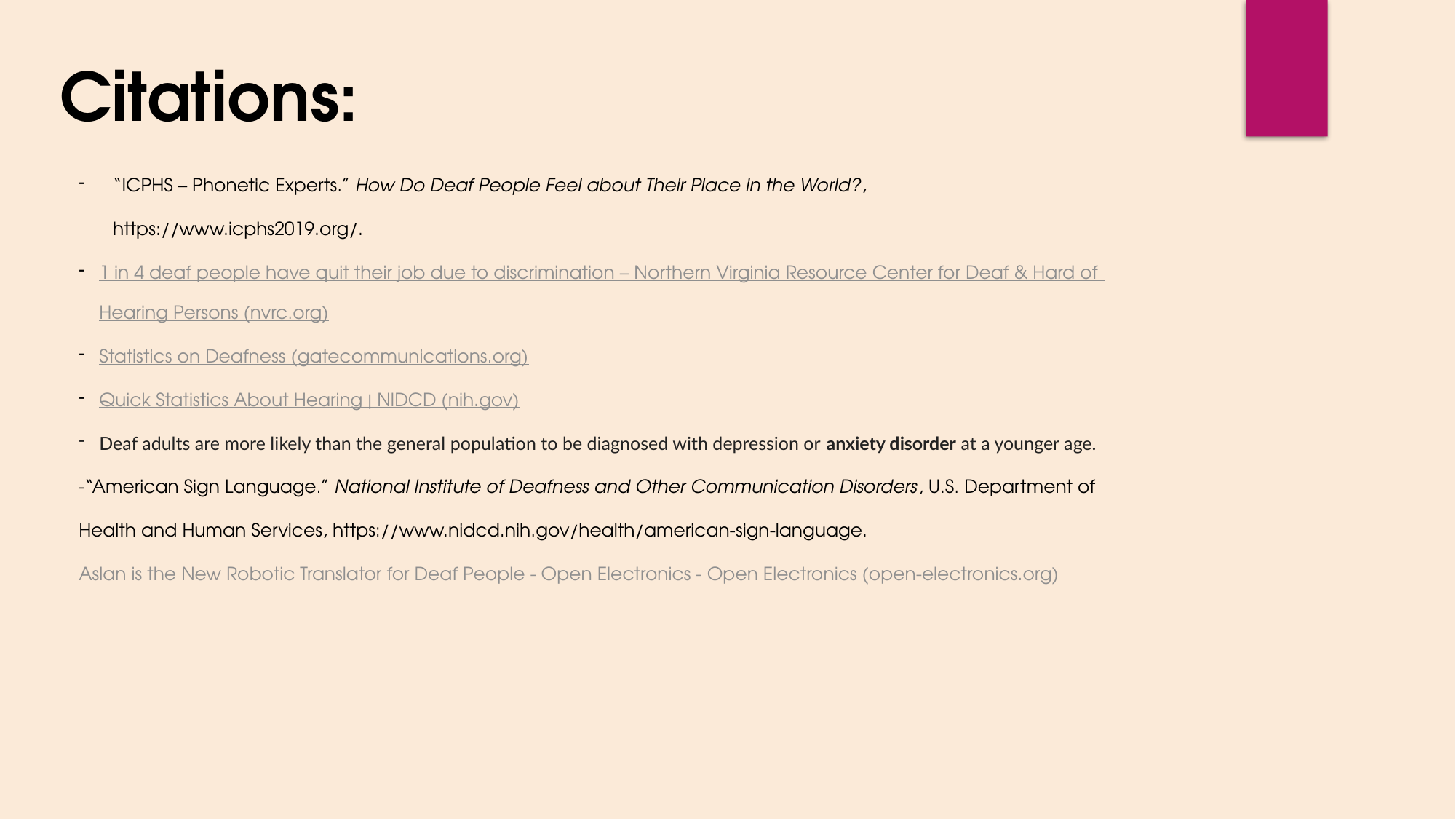

Citations:

“ICPHS – Phonetic Experts.” How Do Deaf People Feel about Their Place in the World?, https://www.icphs2019.org/.
1 in 4 deaf people have quit their job due to discrimination – Northern Virginia Resource Center for Deaf & Hard of Hearing Persons (nvrc.org)
Statistics on Deafness (gatecommunications.org)
Quick Statistics About Hearing | NIDCD (nih.gov)
Deaf adults are more likely than the general population to be diagnosed with depression or anxiety disorder at a younger age.
-“American Sign Language.” National Institute of Deafness and Other Communication Disorders, U.S. Department of Health and Human Services, https://www.nidcd.nih.gov/health/american-sign-language.
Aslan is the New Robotic Translator for Deaf People - Open Electronics - Open Electronics (open-electronics.org)